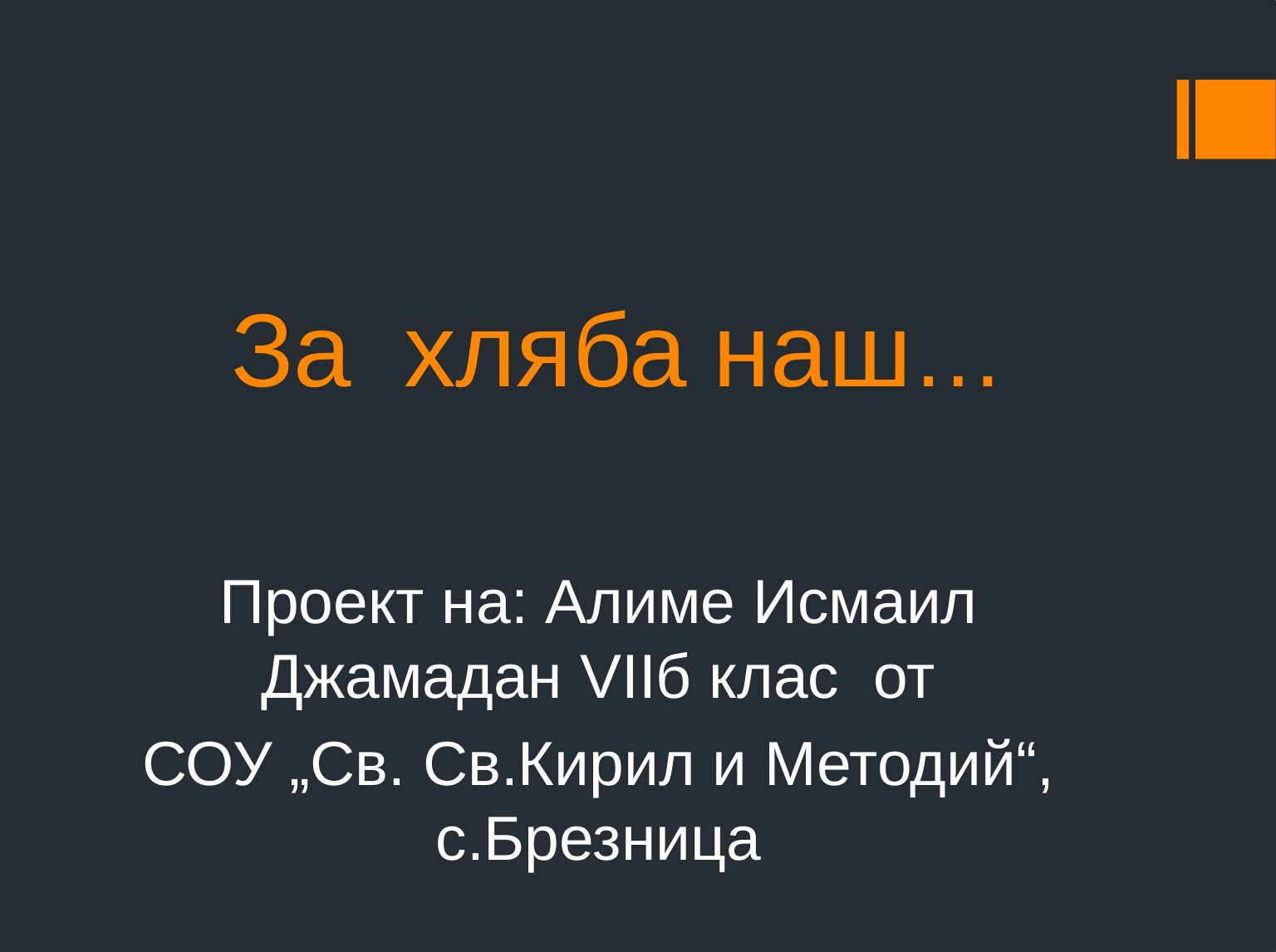

# За  хляба наш…
Проект на: Алиме Исмаил Джамадан VIIб клас  от
СОУ „Св. Св.Кирил и Методий“, с.Брезница